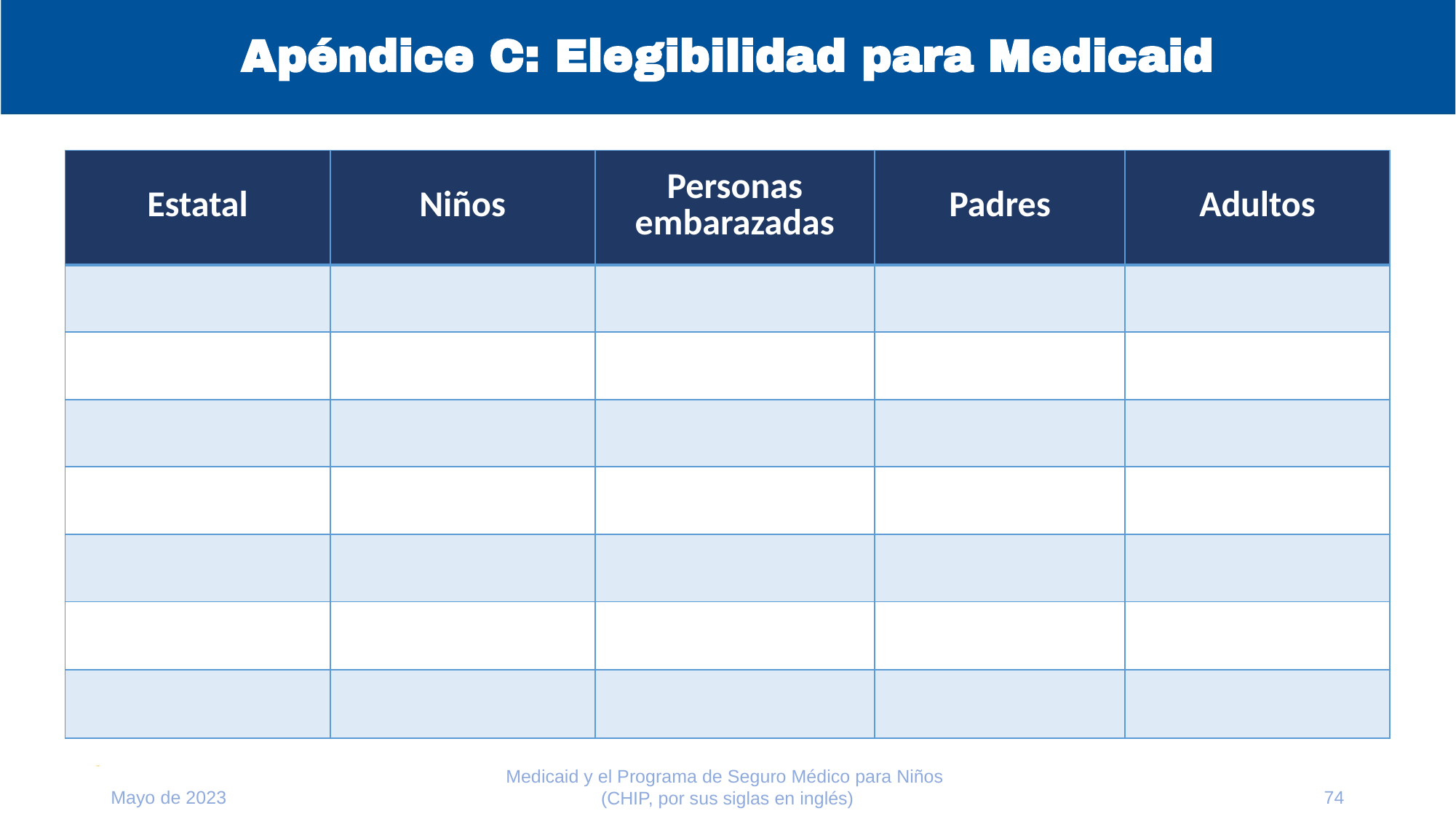

# Apéndice C: Elegibilidad para Medicaid
| Estatal | Niños | Personas embarazadas | Padres | Adultos |
| --- | --- | --- | --- | --- |
|  |  |  |  |  |
|  |  |  |  |  |
|  |  |  |  |  |
|  |  |  |  |  |
|  |  |  |  |  |
|  |  |  |  |  |
|  |  |  |  |  |
Medicaid y el Programa de Seguro Médico para Niños
(CHIP, por sus siglas en inglés)
Mayo de 2023
74